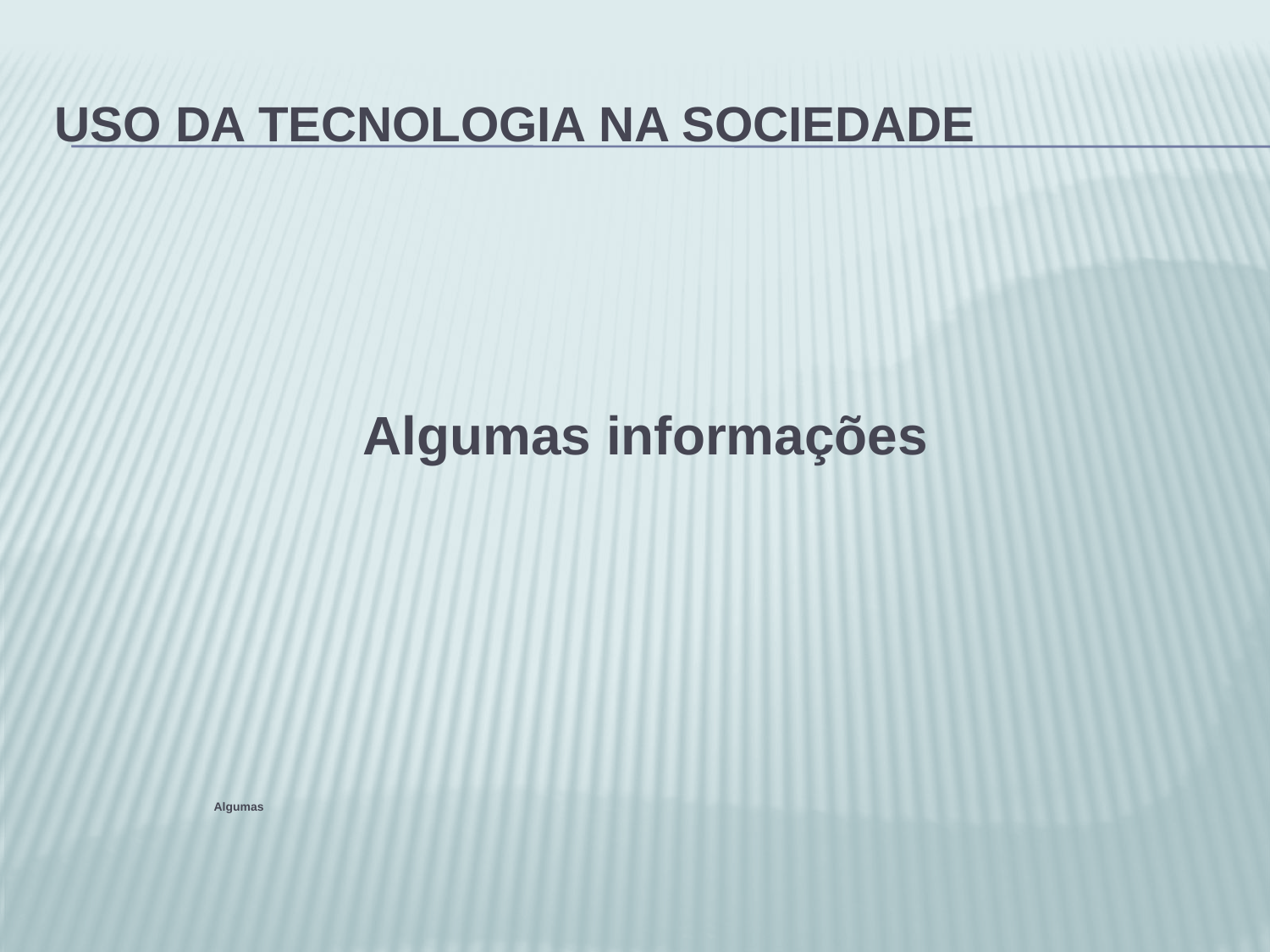

# Uso da tecnologia na sociedade

Algumas informações

                                               Algumas